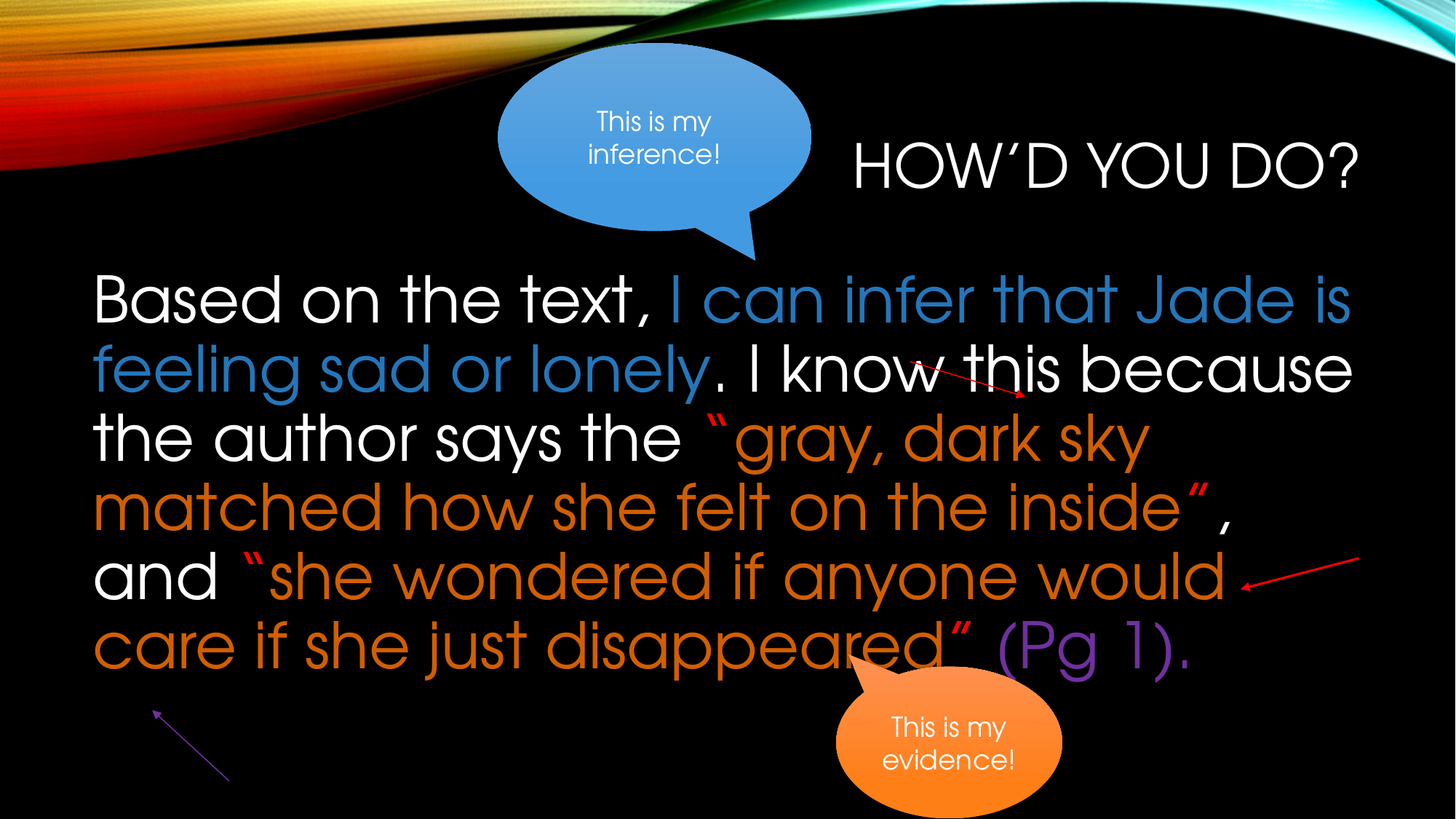

This is my inference!
# How’d You Do?
Based on the text, I can infer that Jade is feeling sad or lonely. I know this because the author says the “gray, dark sky matched how she felt on the inside”, and “she wondered if anyone would care if she just disappeared” (Pg 1).
This is my evidence!